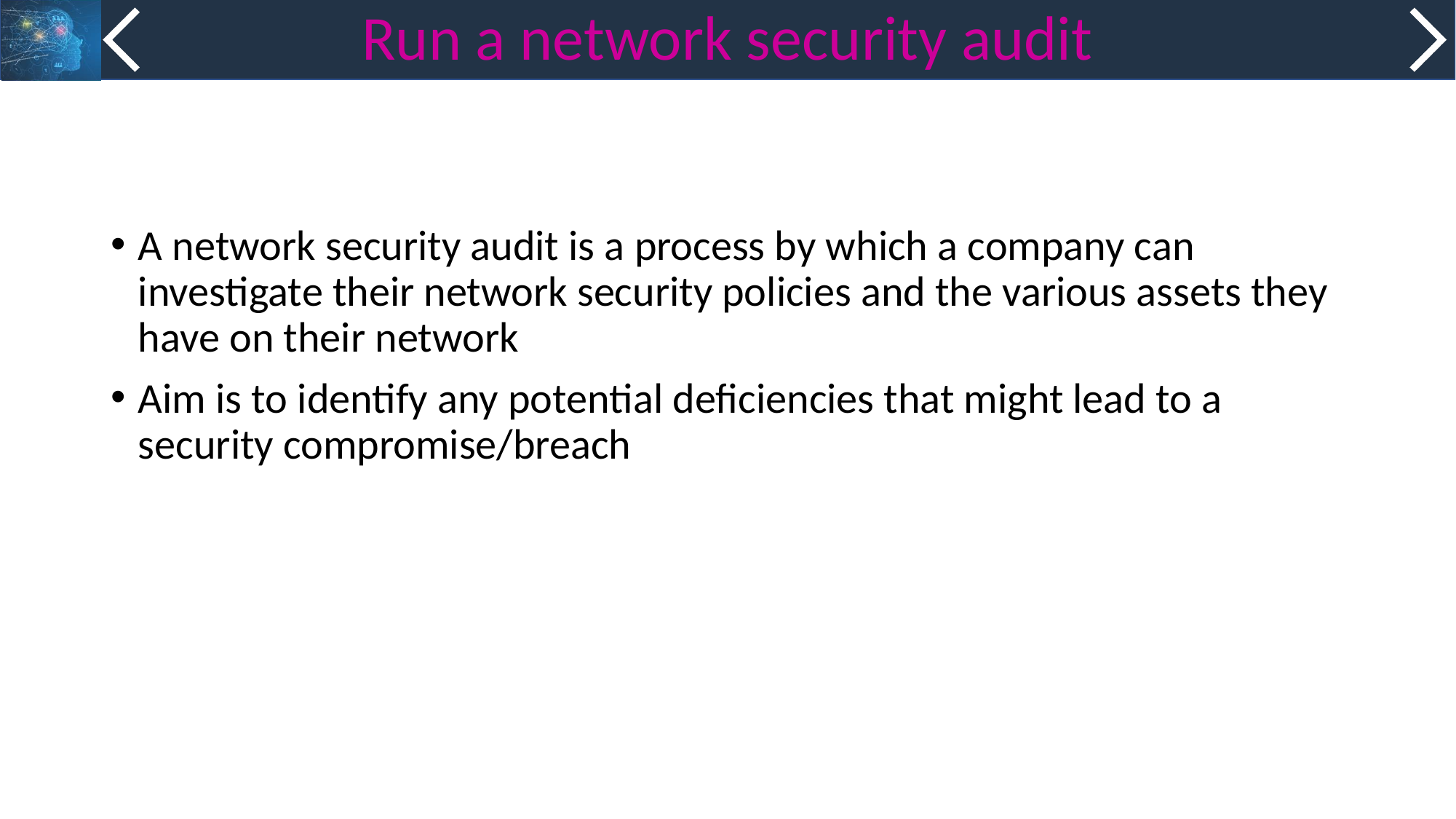

# Run a network security audit
A network security audit is a process by which a company can investigate their network security policies and the various assets they have on their network
Aim is to identify any potential deficiencies that might lead to a security compromise/breach